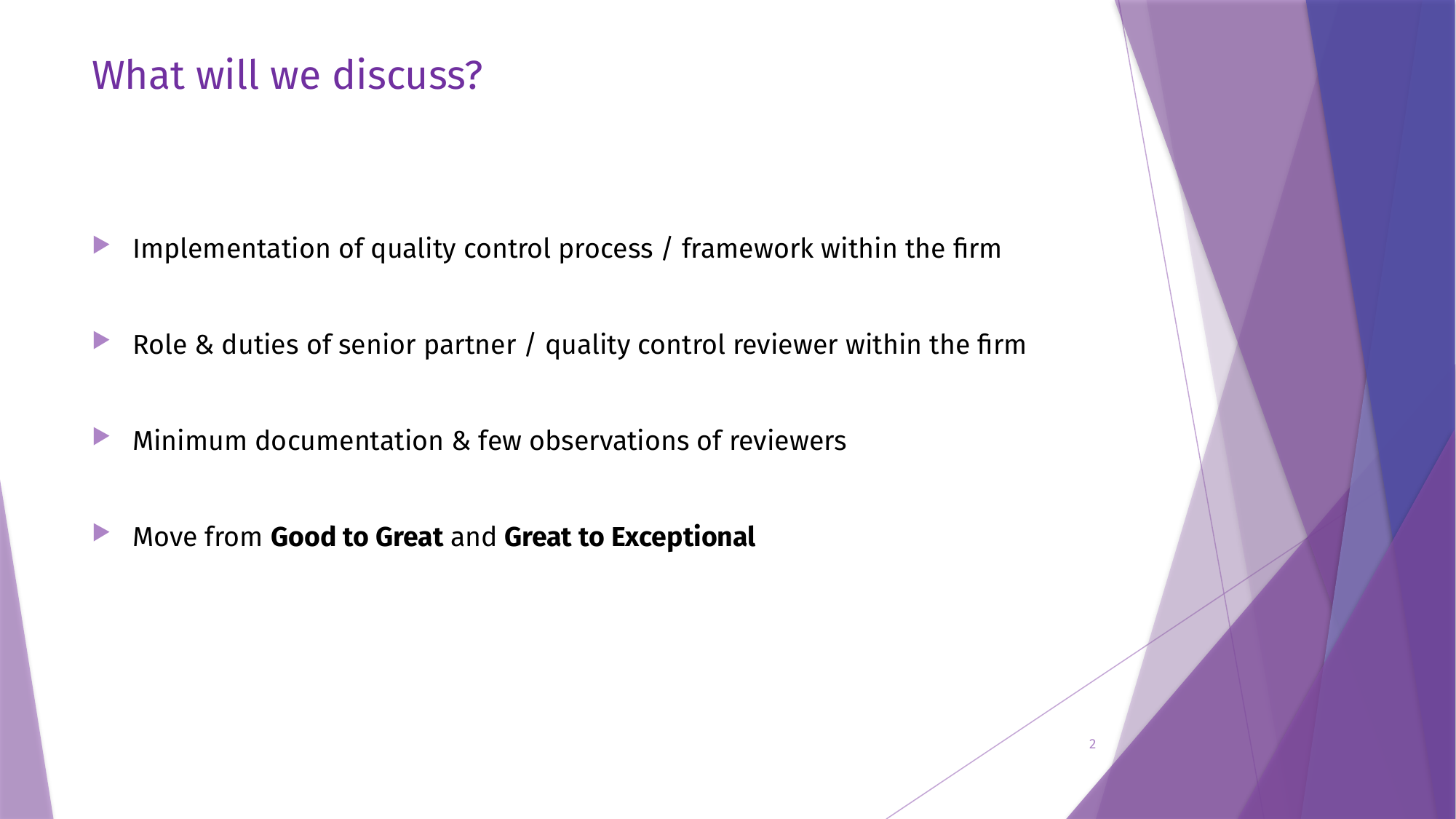

# What will we discuss?

Implementation of quality control process / framework within the firm

Role & duties of senior partner / quality control reviewer within the firm

Minimum documentation & few observations of reviewers

Move from Good to Great and Great to Exceptional

2